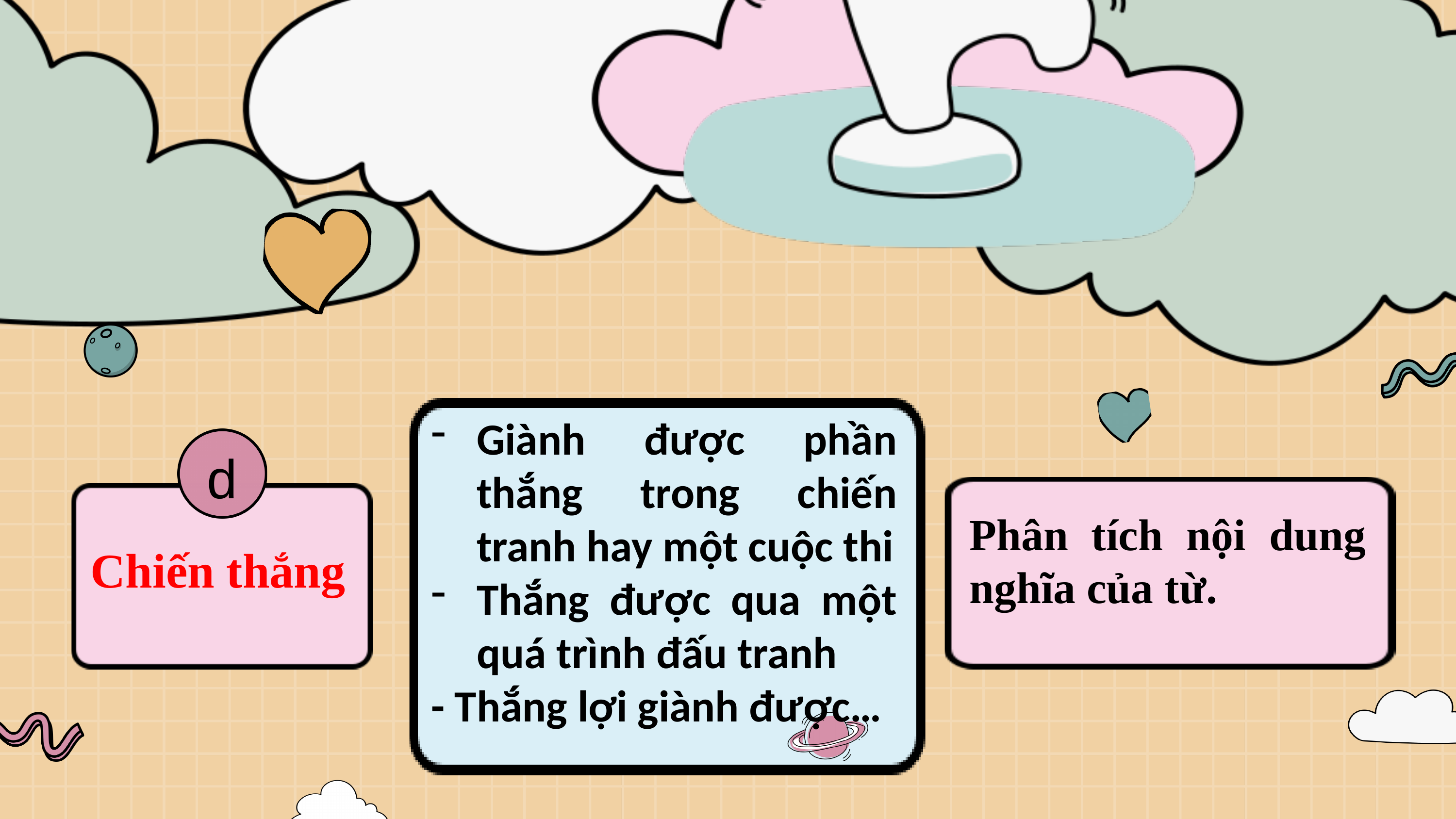

Giành được phần thắng trong chiến tranh hay một cuộc thi
Thắng được qua một quá trình đấu tranh
- Thắng lợi giành được…

d

Phân tích nội dung nghĩa của từ.
Chiến thắng